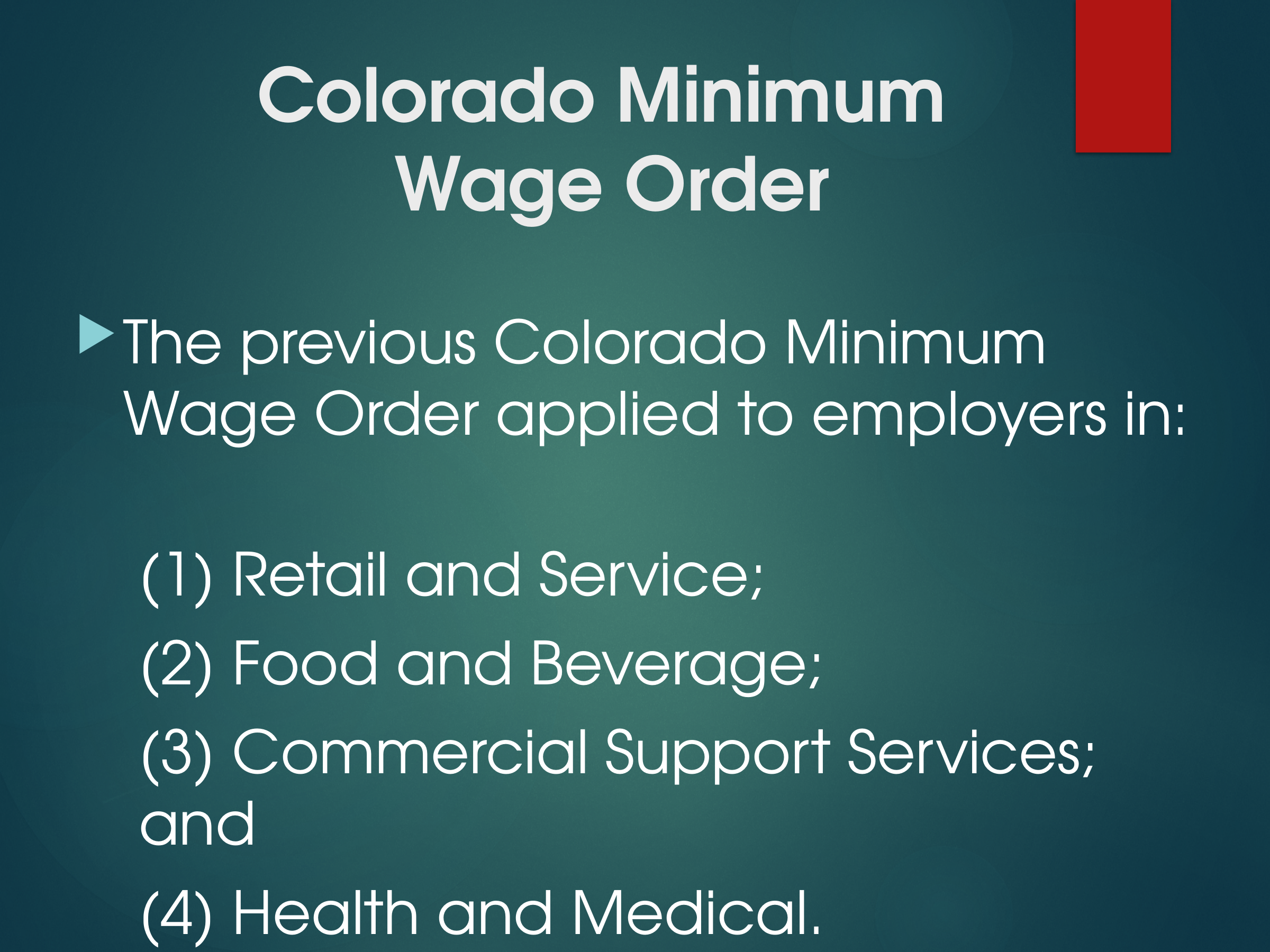

# Colorado Minimum Wage Order
The previous Colorado Minimum Wage Order applied to employers in:
(1) Retail and Service;
(2) Food and Beverage;
(3) Commercial Support Services; and
(4) Health and Medical.